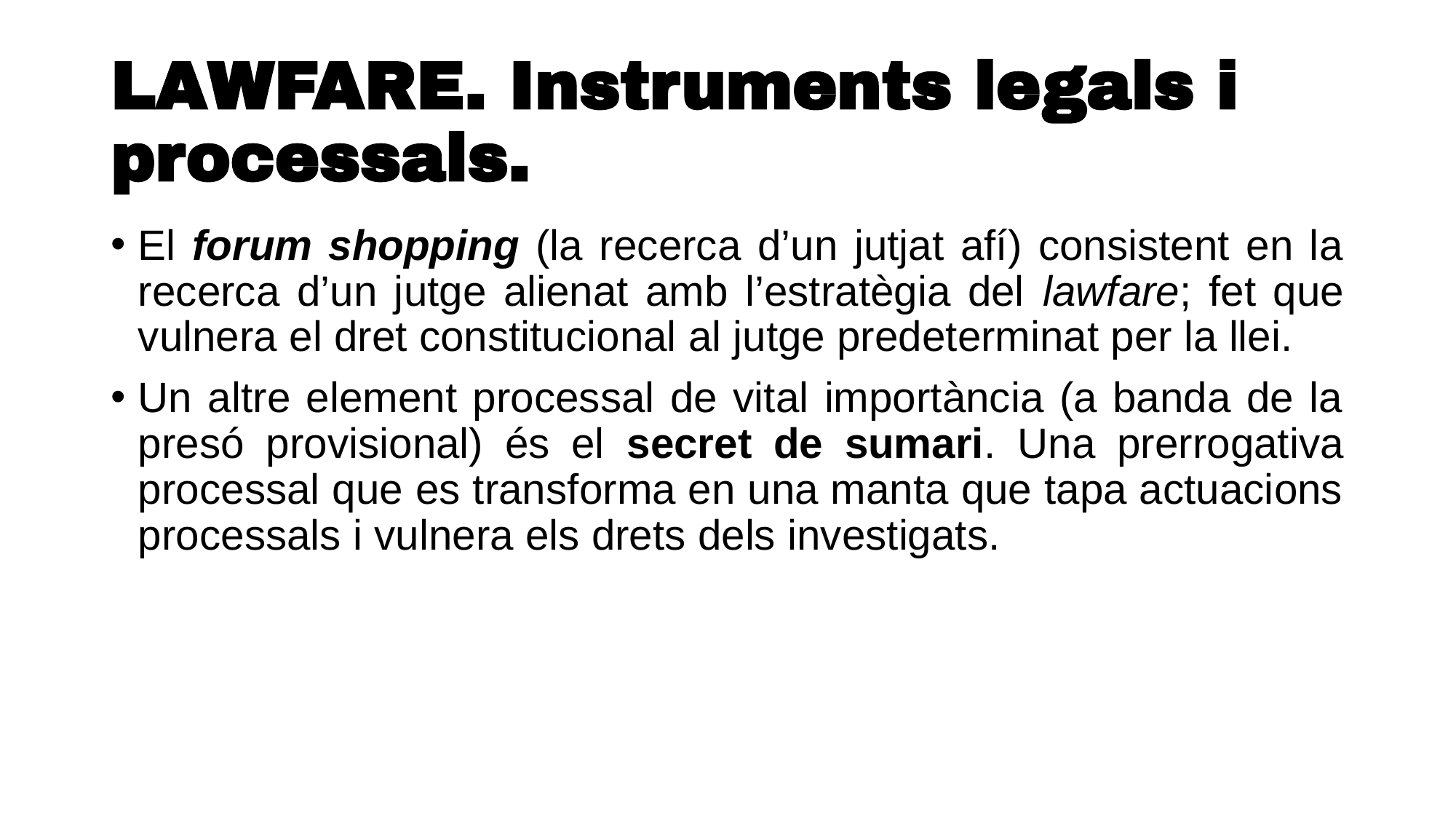

# LAWFARE. Instruments legals i processals.
El forum shopping (la recerca d’un jutjat afí) consistent en la recerca d’un jutge alienat amb l’estratègia del lawfare; fet que vulnera el dret constitucional al jutge predeterminat per la llei.
Un altre element processal de vital importància (a banda de la presó provisional) és el secret de sumari. Una prerrogativa processal que es transforma en una manta que tapa actuacions processals i vulnera els drets dels investigats.